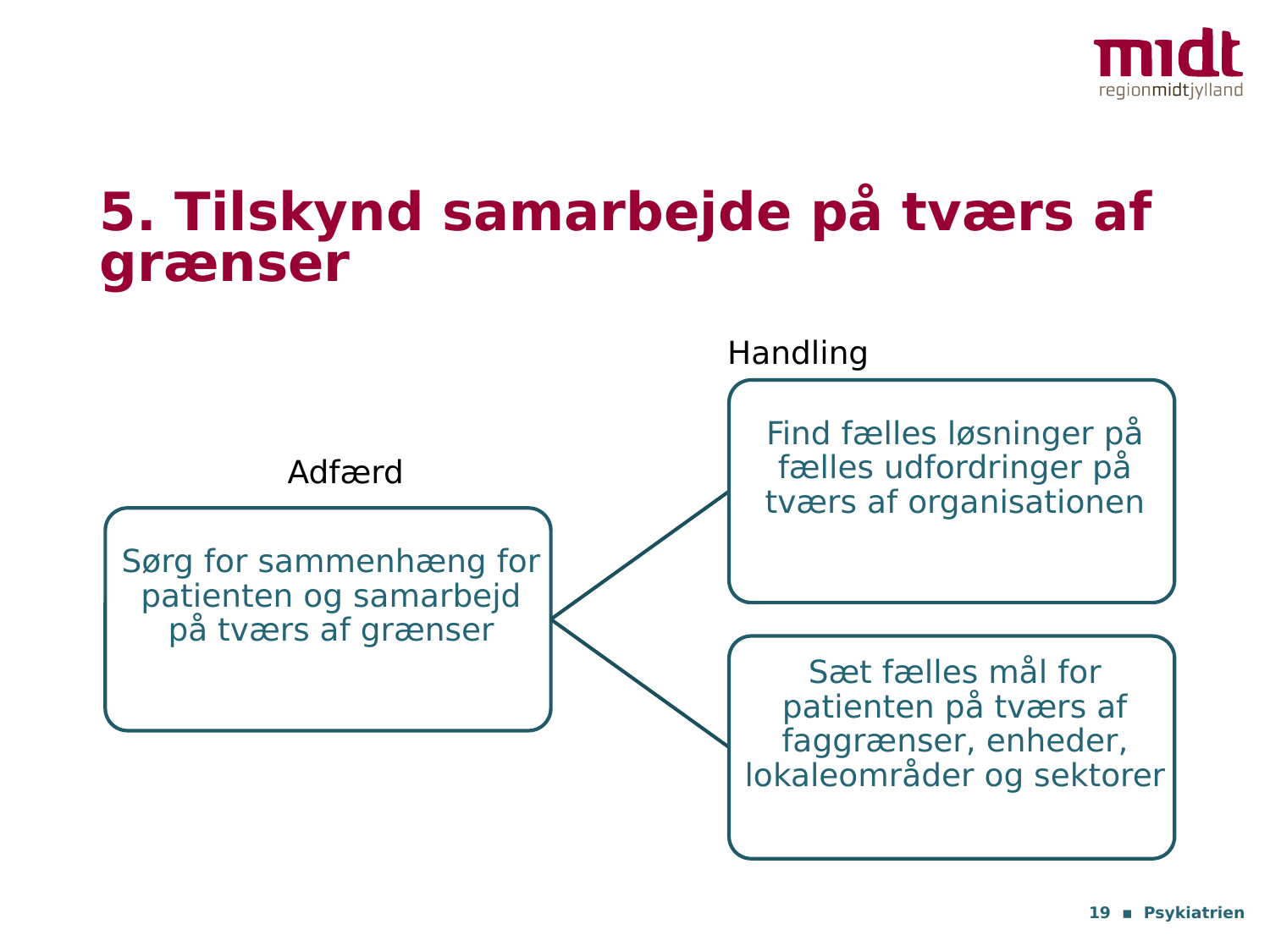

# 5. Tilskynd samarbejde på tværs af grænser
Handling
Sørg for sammenhæng for patienten og samarbejd på tværs af grænser

Find fælles løsninger på fælles udfordringer på tværs af organisationen

Sæt fælles mål for patienten på tværs af faggrænser, enheder, lokaleområder og sektorer

Adfærd
19  ▪  Psykiatrien